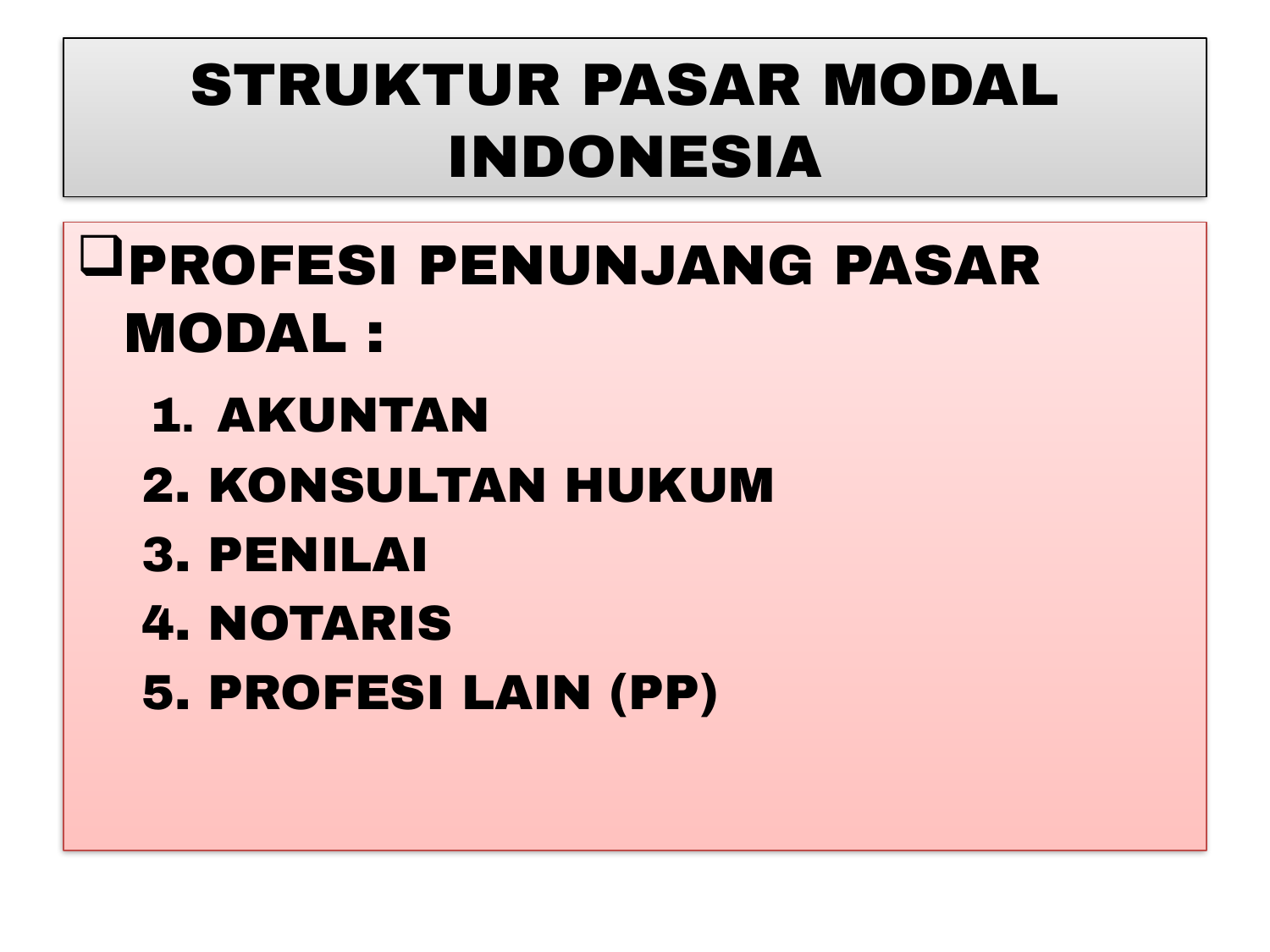

# STRUKTUR PASAR MODAL INDONESIA
PROFESI PENUNJANG PASAR MODAL :
    1.  AKUNTAN
    2. KONSULTAN HUKUM
    3. PENILAI
    4. NOTARIS
    5. PROFESI LAIN (PP)